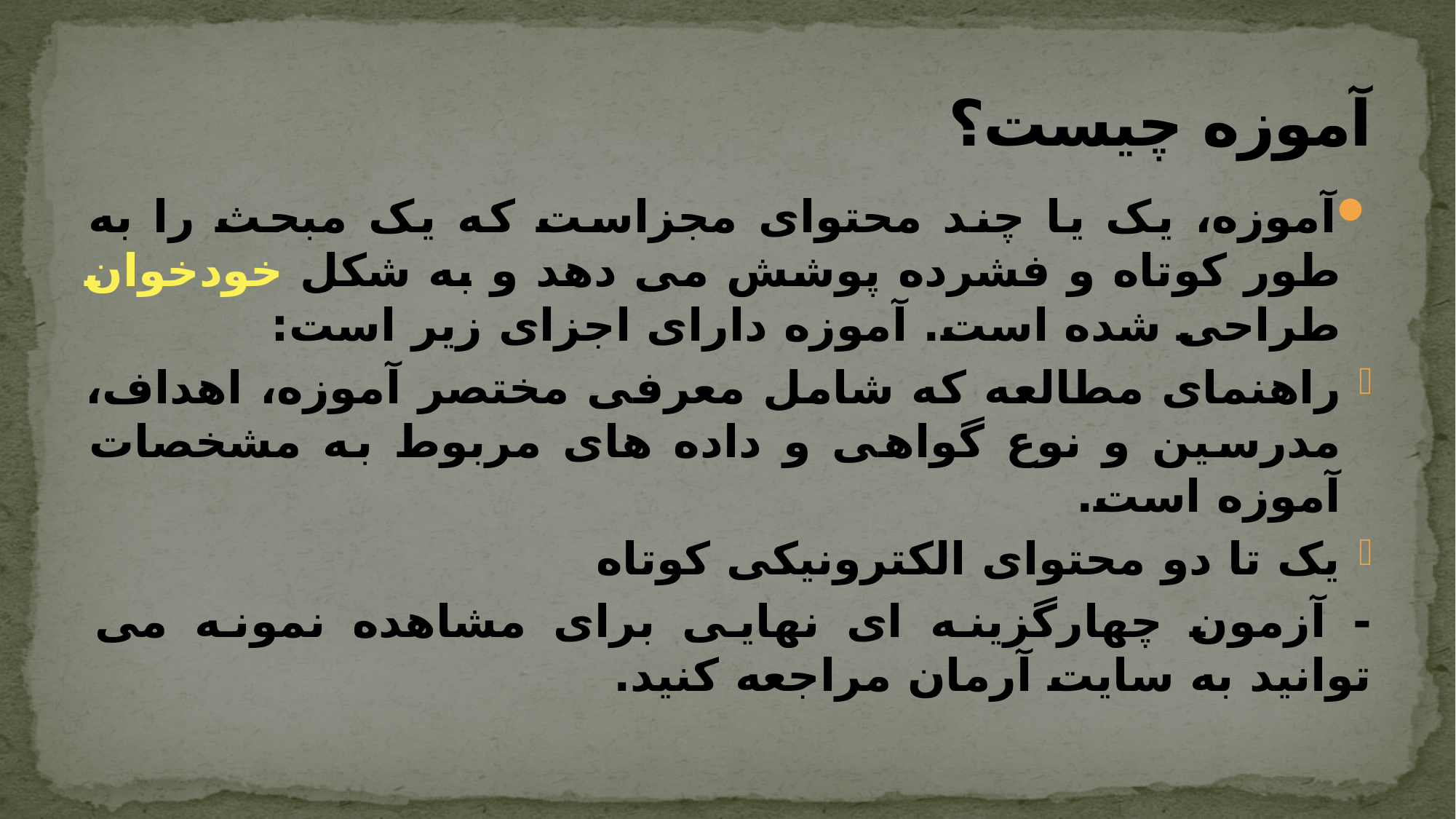

# آموزه چیست؟
آموزه، یک یا چند محتوای مجزاست که یک مبحث را به طور کوتاه و فشرده پوشش می دهد و به شکل خودخوان طراحی شده است. آموزه دارای اجزای زیر است:
راهنمای مطالعه که شامل معرفی مختصر آموزه، اهداف، مدرسین و نوع گواهی و داده های مربوط به مشخصات آموزه است.
یک تا دو محتوای الکترونیکی کوتاه
- آزمون چهارگزینه ای نهایی برای مشاهده نمونه می توانید به سایت آرمان مراجعه کنید.